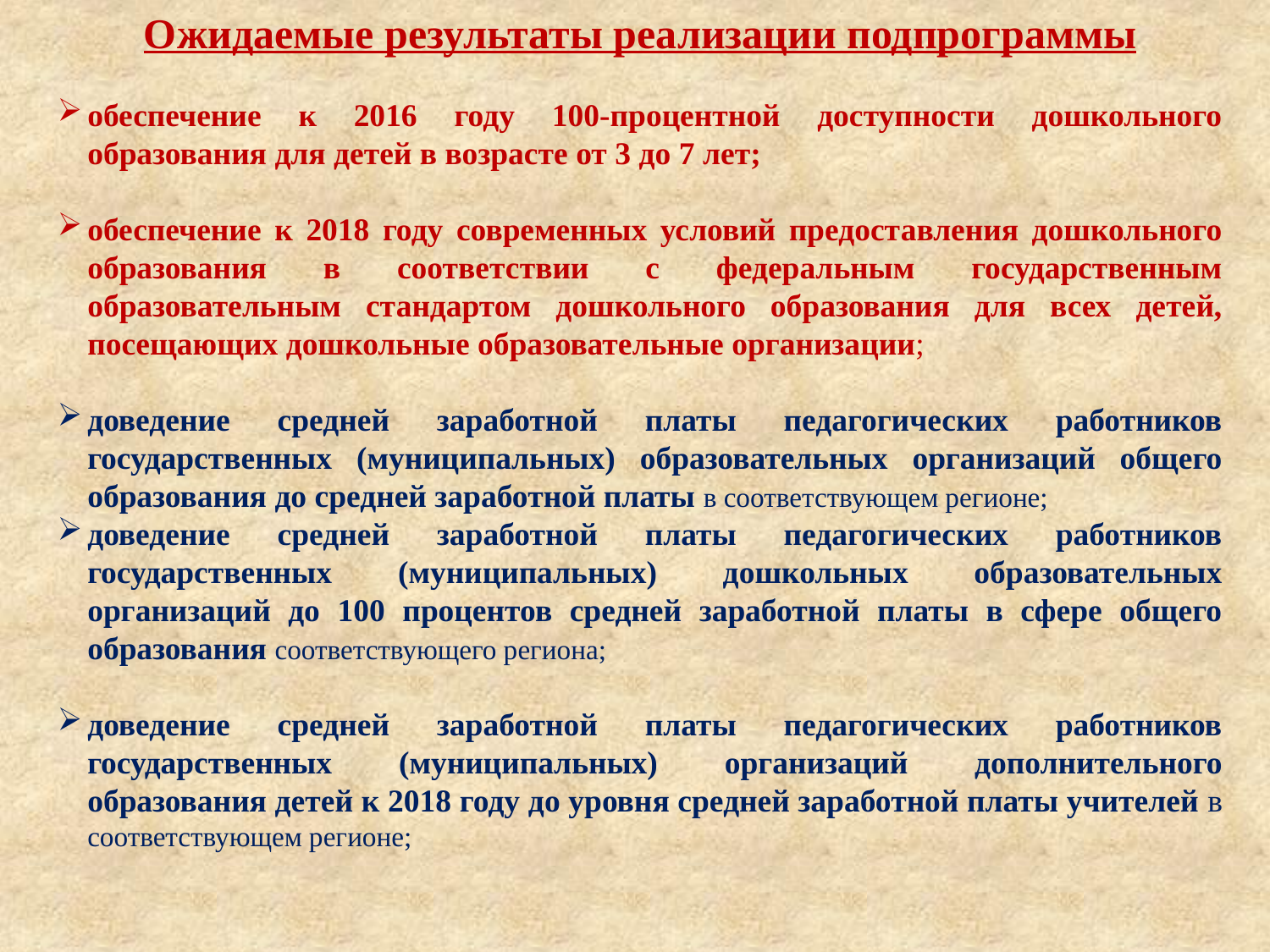

Ожидаемые результаты реализации подпрограммы

обеспечение к 2016 году 100-процентной доступности дошкольного образования для детей в возрасте от 3 до 7 лет;

обеспечение к 2018 году современных условий предоставления дошкольного образования в соответствии с федеральным государственным образовательным стандартом дошкольного образования для всех детей, посещающих дошкольные образовательные организации;

доведение средней заработной платы педагогических работников государственных (муниципальных) образовательных организаций общего образования до средней заработной платы в соответствующем регионе;
доведение средней заработной платы педагогических работников государственных (муниципальных) дошкольных образовательных организаций до 100 процентов средней заработной платы в сфере общего образования соответствующего региона;

доведение средней заработной платы педагогических работников государственных (муниципальных) организаций дополнительного образования детей к 2018 году до уровня средней заработной платы учителей в соответствующем регионе;